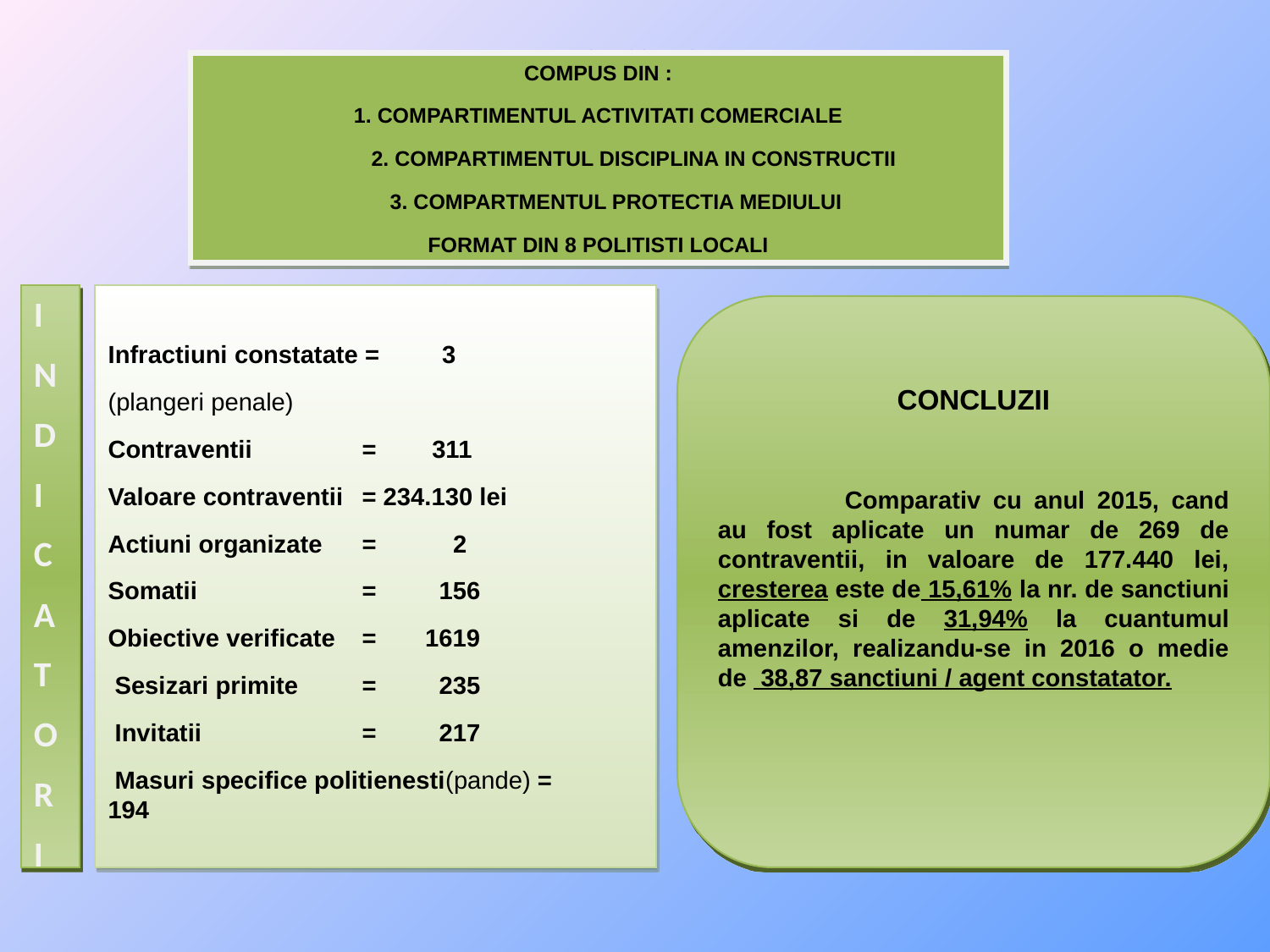

# BIROUL CONTROL
COMPUS DIN :
1. COMPARTIMENTUL ACTIVITATI COMERCIALE
            2. COMPARTIMENTUL DISCIPLINA IN CONSTRUCTII
      3. COMPARTMENTUL PROTECTIA MEDIULUI
FORMAT DIN 8 POLITISTI LOCALI
I
N
D
I
C
A
T
O
R
I

Infractiuni constatate =         3
(plangeri penale)
Contraventii	=        311
Valoare contraventii	= 234.130 lei
Actiuni organizate	=           2
Somatii		=         156
Obiective verificate	=       1619
 Sesizari primite	=         235
 Invitatii		=         217
 Masuri specifice politienesti(pande) = 194

CONCLUZII

	Comparativ cu anul 2015, cand au fost aplicate un numar de 269 de contraventii, in valoare de 177.440 lei, cresterea este de 15,61% la nr. de sanctiuni aplicate si de 31,94% la cuantumul amenzilor, realizandu-se in 2016 o medie de  38,87 sanctiuni / agent constatator.